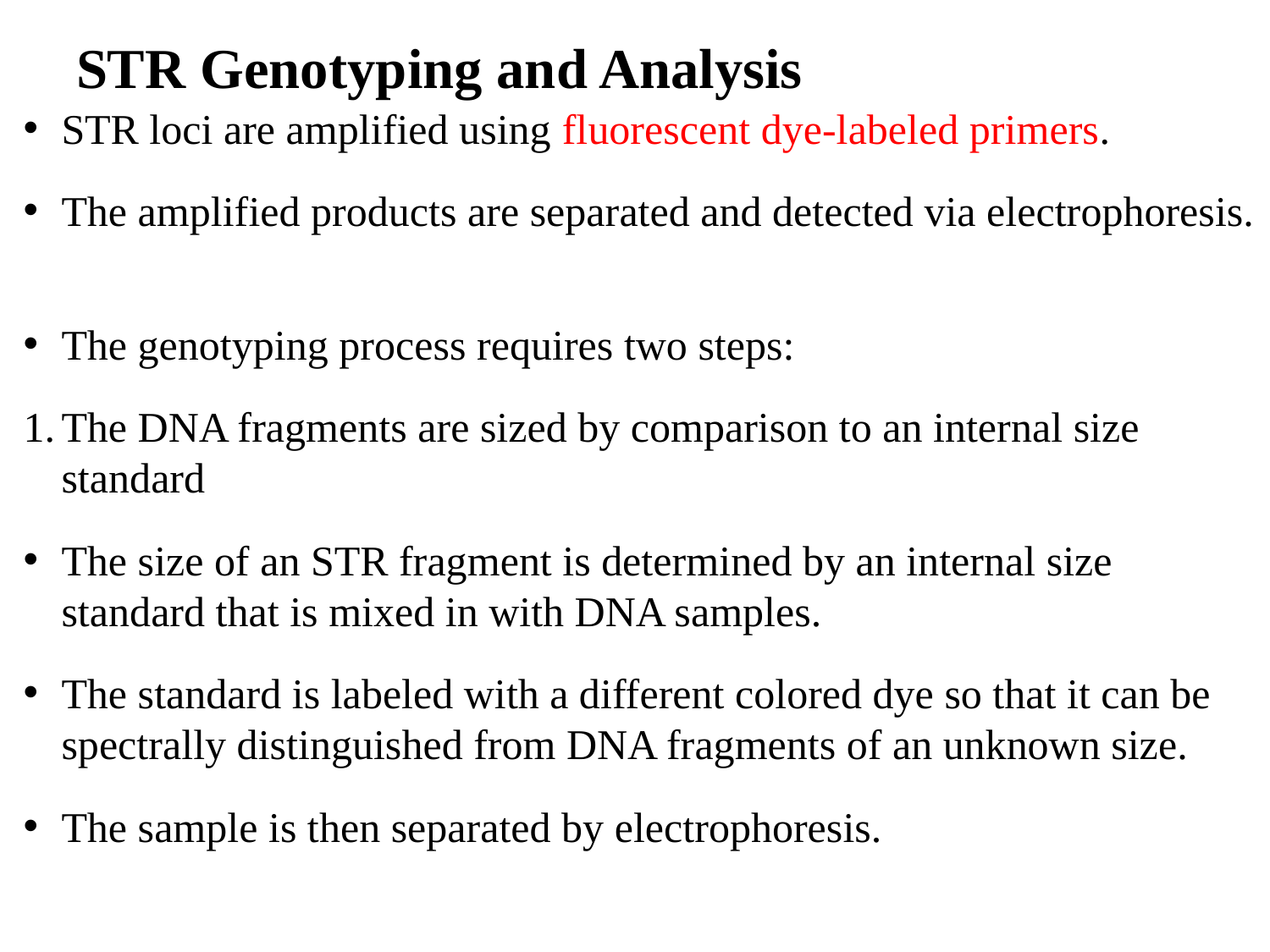

# STR Genotyping and Analysis
STR loci are amplified using fluorescent dye-labeled primers.
The amplified products are separated and detected via electrophoresis.
The genotyping process requires two steps:
The DNA fragments are sized by comparison to an internal size standard
The size of an STR fragment is determined by an internal size standard that is mixed in with DNA samples.
The standard is labeled with a different colored dye so that it can be spectrally distinguished from DNA fragments of an unknown size.
The sample is then separated by electrophoresis.